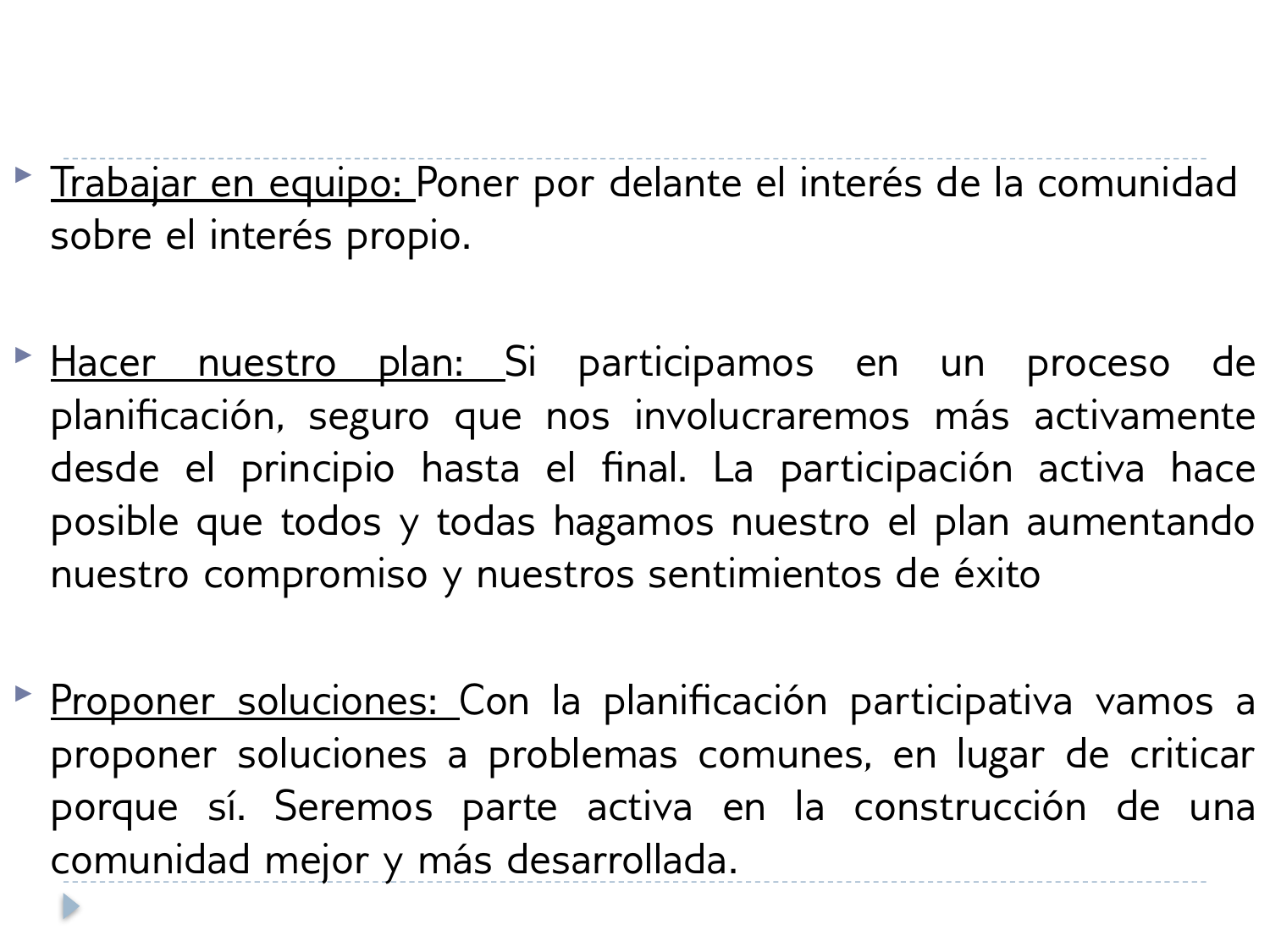

Trabajar en equipo: Poner por delante el interés de la comunidad sobre el interés propio.

Hacer nuestro plan: Si participamos en un proceso de planificación, seguro que nos involucraremos más activamente desde el principio hasta el final. La participación activa hace posible que todos y todas hagamos nuestro el plan aumentando nuestro compromiso y nuestros sentimientos de éxito

Proponer soluciones: Con la planificación participativa vamos a proponer soluciones a problemas comunes, en lugar de criticar porque sí. Seremos parte activa en la construcción de una comunidad mejor y más desarrollada.